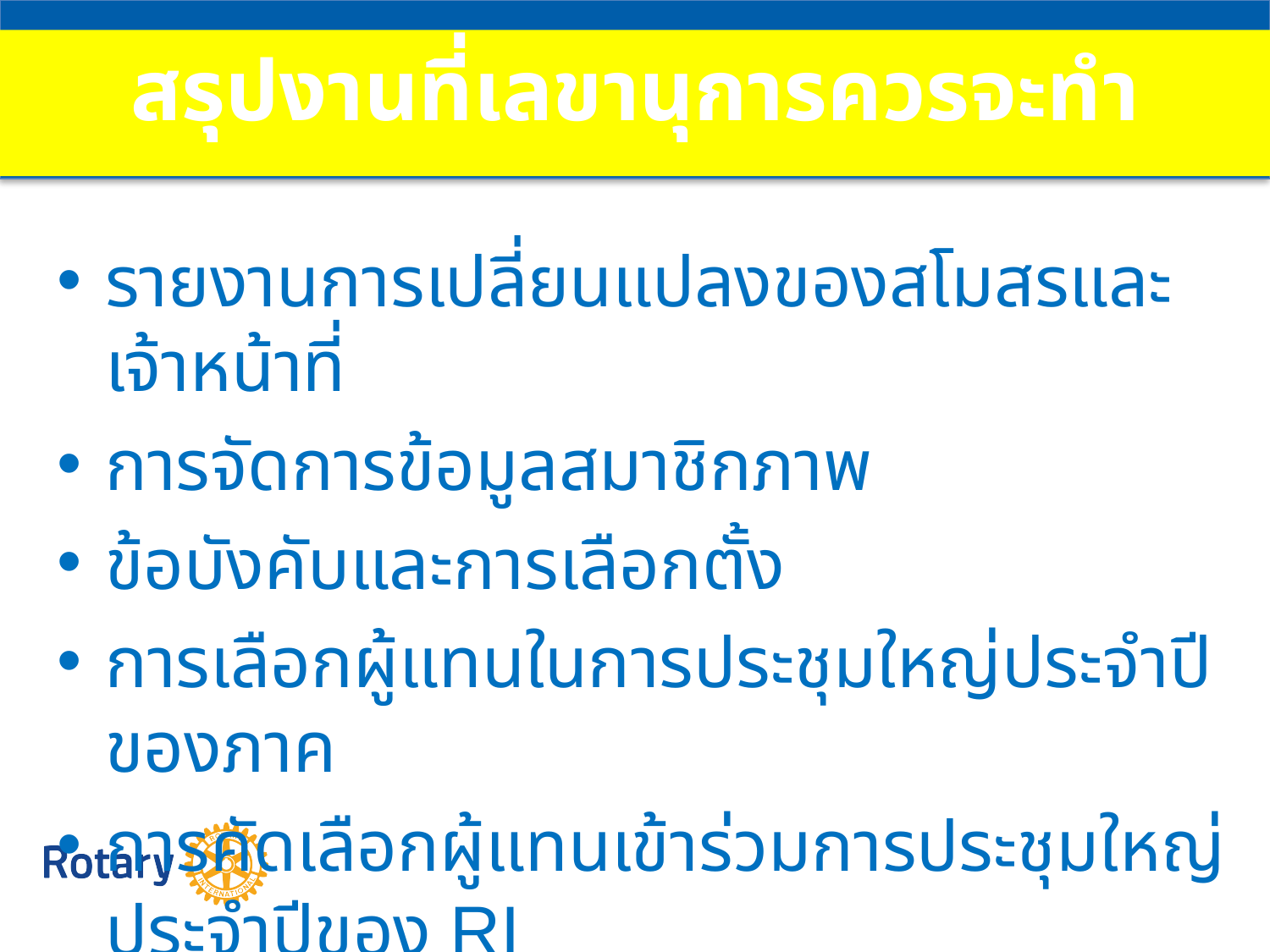

# สรุปงานที่เลขานุการควรจะทำ
รายงานการเปลี่ยนแปลงของสโมสรและเจ้าหน้าที่
การจัดการข้อมูลสมาชิกภาพ
ข้อบังคับและการเลือกตั้ง
การเลือกผู้แทนในการประชุมใหญ่ประจำปีของภาค
การคัดเลือกผู้แทนเข้าร่วมการประชุมใหญ่ประจำปีของ RI